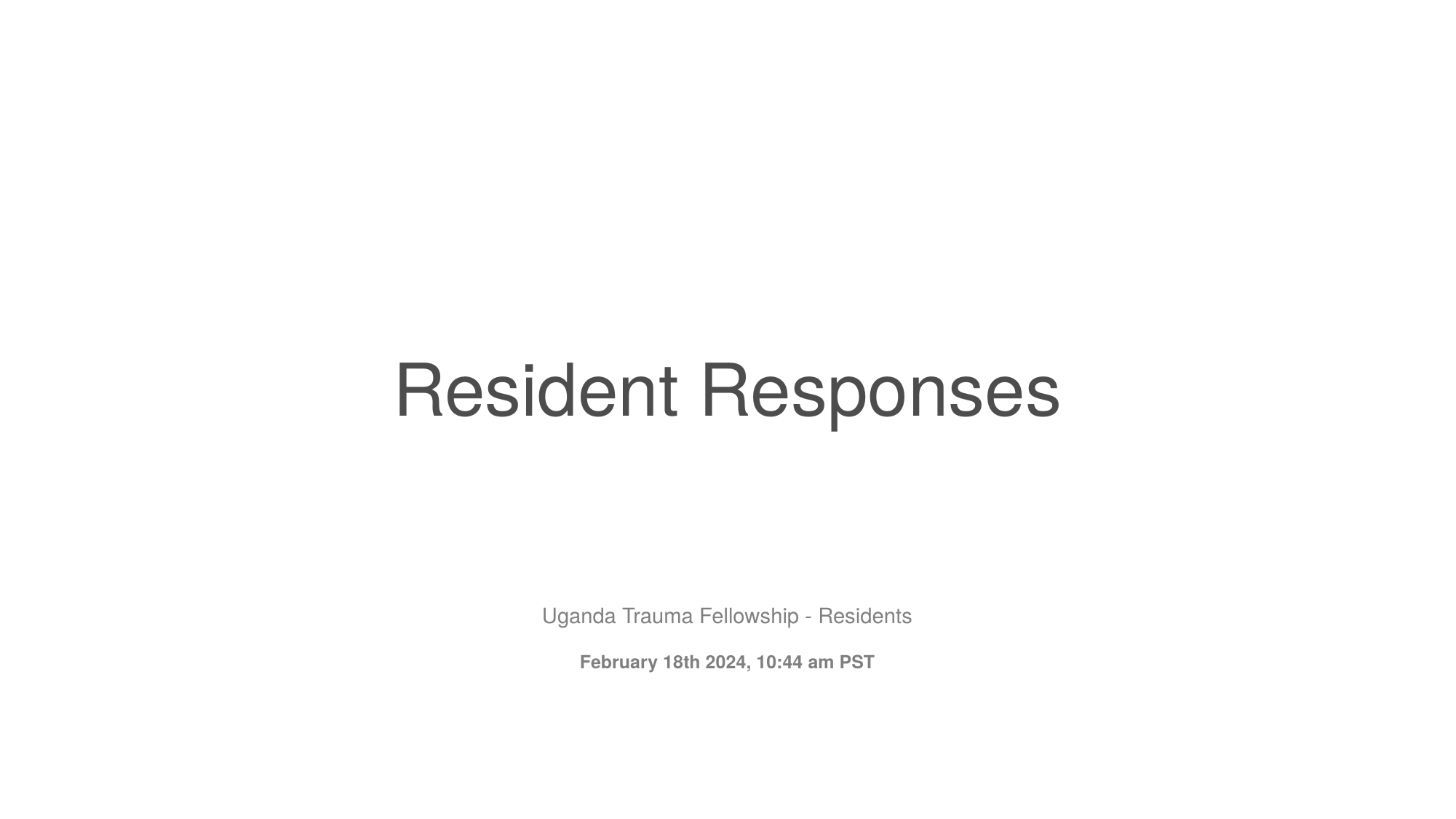

Resident Responses
Uganda Trauma Fellowship - Residents
February 18th 2024, 10:44 am PST